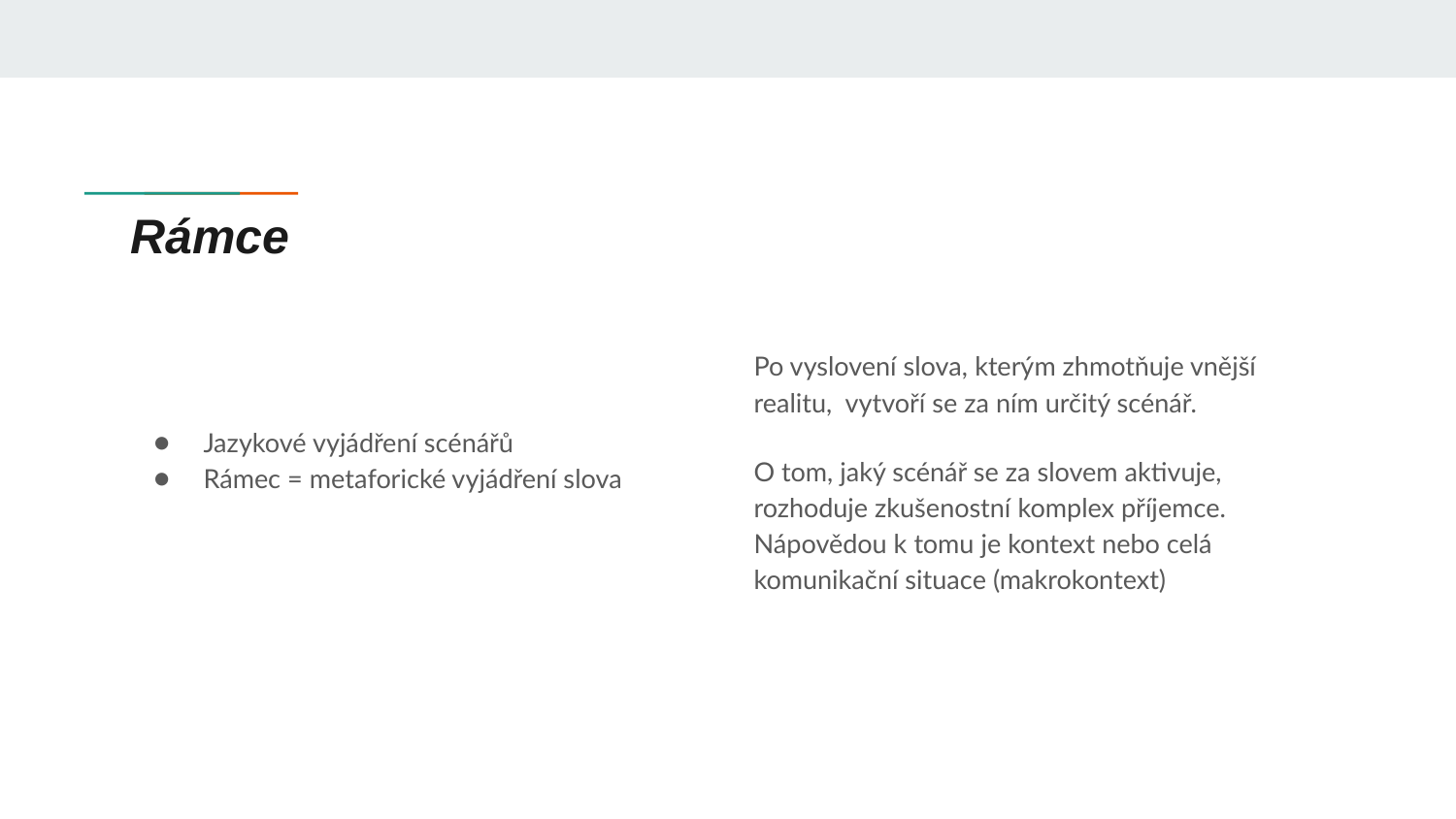

# Rámce
Po vyslovení slova, kterým zhmotňuje vnější realitu,  vytvoří se za ním určitý scénář.
O tom, jaký scénář se za slovem aktivuje, rozhoduje zkušenostní komplex příjemce. Nápovědou k tomu je kontext nebo celá komunikační situace (makrokontext)
Jazykové vyjádření scénářů
Rámec = metaforické vyjádření slova